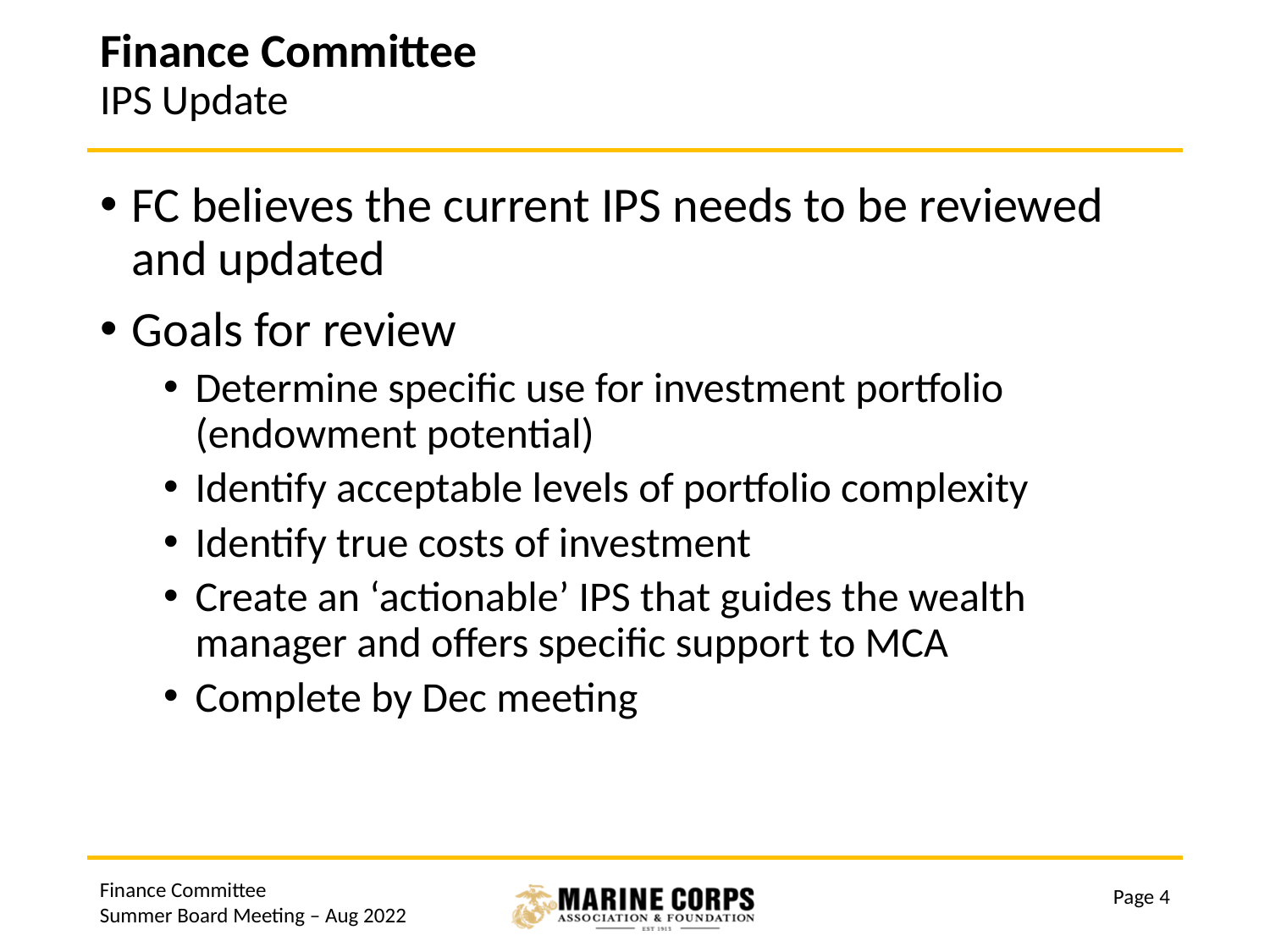

# Finance Committee IPS Update
FC believes the current IPS needs to be reviewed and updated
Goals for review
Determine specific use for investment portfolio (endowment potential)
Identify acceptable levels of portfolio complexity
Identify true costs of investment
Create an ‘actionable’ IPS that guides the wealth manager and offers specific support to MCA
Complete by Dec meeting

Finance Committee
Summer Board Meeting – Aug 2022

Page 4